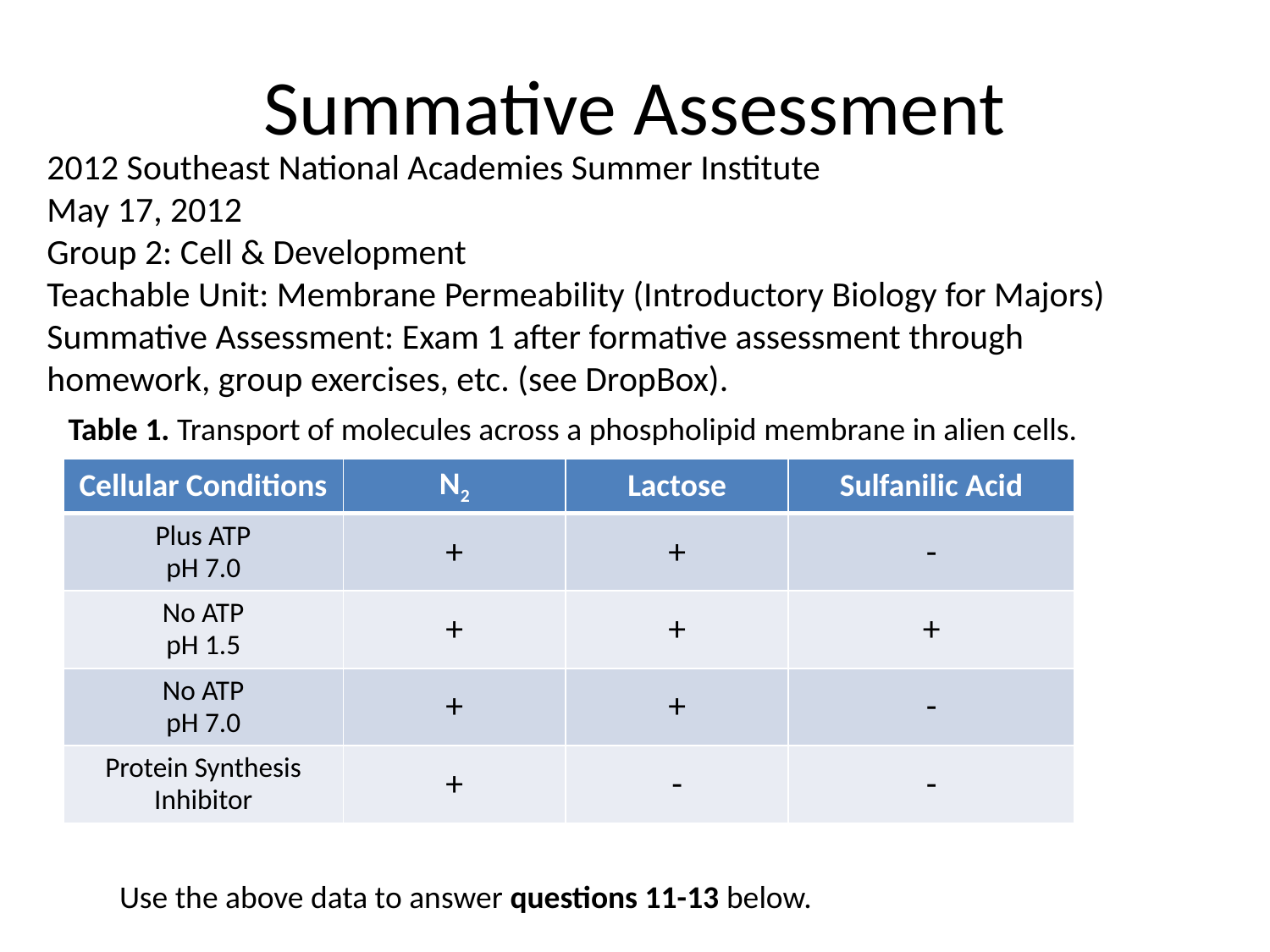

# Summative Assessment
2012 Southeast National Academies Summer Institute
May 17, 2012
Group 2: Cell & Development
Teachable Unit: Membrane Permeability (Introductory Biology for Majors)
Summative Assessment: Exam 1 after formative assessment through homework, group exercises, etc. (see DropBox).

Table 1. Transport of molecules across a phospholipid membrane in alien cells.

| Cellular Conditions | N2 | Lactose | Sulfanilic Acid |
| --- | --- | --- | --- |
| Plus ATP pH 7.0 | + | + | - |
| No ATP pH 1.5 | + | + | + |
| No ATP pH 7.0 | + | + | - |
| Protein Synthesis Inhibitor | + | - | - |
Use the above data to answer questions 11-13 below.